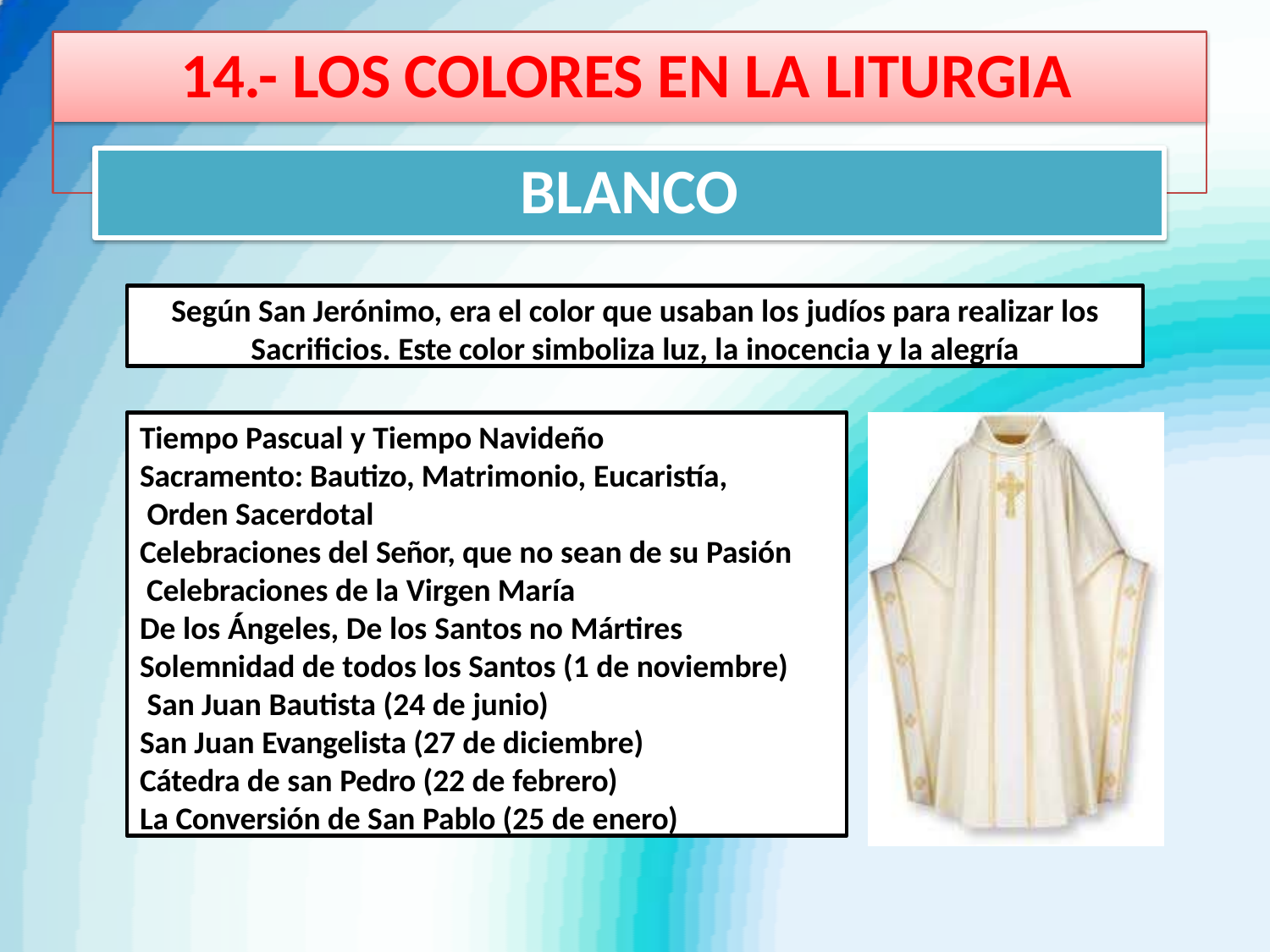

# 14.- LOS COLORES EN LA LITURGIA

BLANCO
Según San Jerónimo, era el color que usaban los judíos para realizar los
Sacrificios. Este color simboliza luz, la inocencia y la alegría

Tiempo Pascual y Tiempo Navideño  Sacramento: Bautizo, Matrimonio, Eucaristía,  Orden Sacerdotal
Celebraciones del Señor, que no sean de su Pasión  Celebraciones de la Virgen María
De los Ángeles, De los Santos no Mártires  Solemnidad de todos los Santos (1 de noviembre)  San Juan Bautista (24 de junio)
San Juan Evangelista (27 de diciembre)
Cátedra de san Pedro (22 de febrero)
La Conversión de San Pablo (25 de enero)